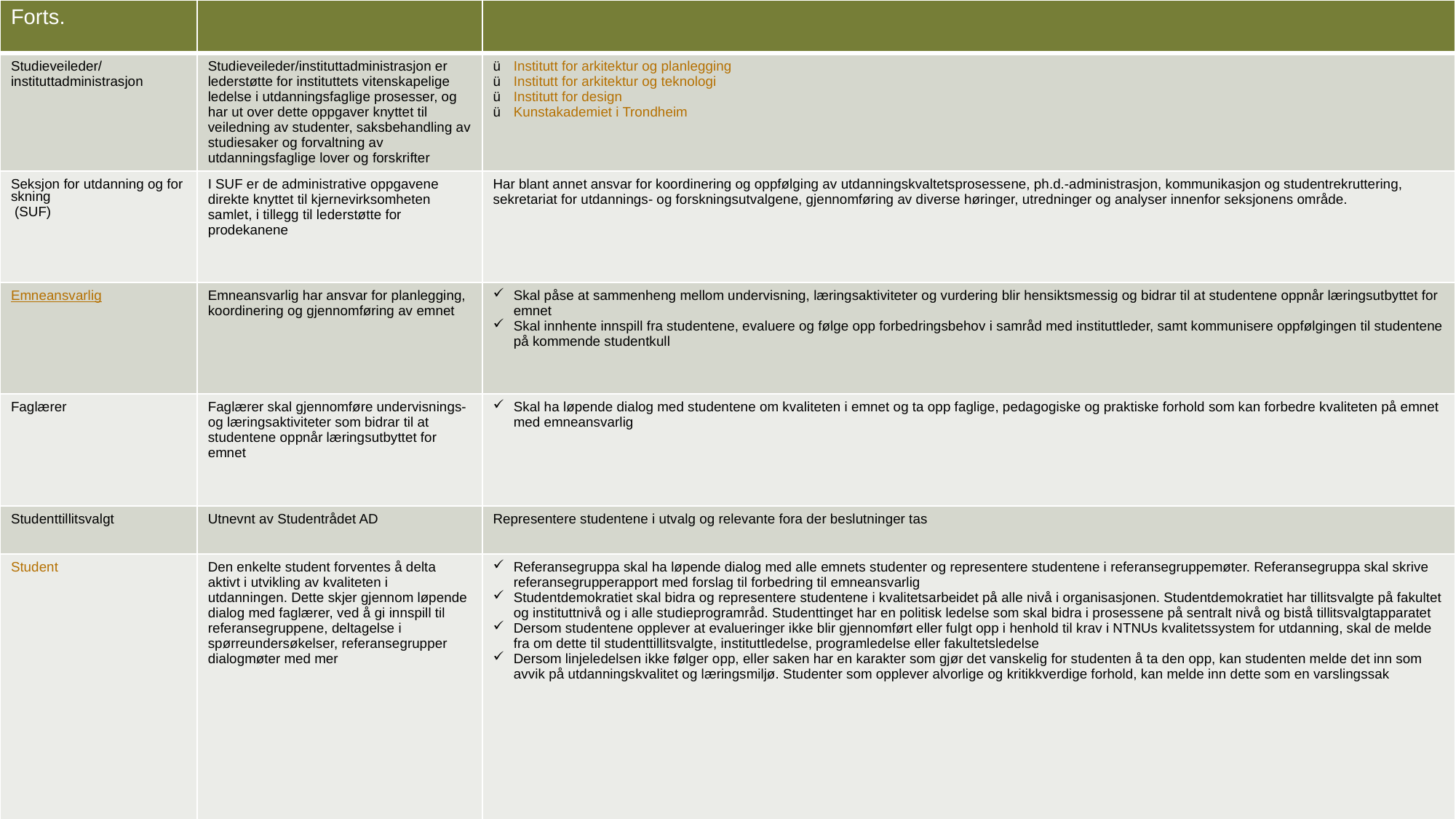

| Forts. |  |  |
| --- | --- | --- |
| Studieveileder/ instituttadministrasjon | Studieveileder/instituttadministrasjon er lederstøtte for instituttets vitenskapelige ledelse i utdanningsfaglige prosesser, og har ut over dette oppgaver knyttet til veiledning av studenter, saksbehandling av studiesaker og forvaltning av utdanningsfaglige lover og forskrifter | Institutt for arkitektur og planlegging Institutt for arkitektur og teknologi Institutt for design Kunstakademiet i Trondheim |
| Seksjon for utdanning og forskning (SUF) | I SUF er de administrative oppgavene direkte knyttet til kjernevirksomheten samlet, i tillegg til lederstøtte for prodekanene | Har blant annet ansvar for koordinering og oppfølging av utdanningskvaltetsprosessene, ph.d.-administrasjon, kommunikasjon og studentrekruttering, sekretariat for utdannings- og forskningsutvalgene, gjennomføring av diverse høringer, utredninger og analyser innenfor seksjonens område. |
| Emneansvarlig | Emneansvarlig har ansvar for planlegging, koordinering og gjennomføring av emnet | Skal påse at sammenheng mellom undervisning, læringsaktiviteter og vurdering blir hensiktsmessig og bidrar til at studentene oppnår læringsutbyttet for emnet Skal innhente innspill fra studentene, evaluere og følge opp forbedringsbehov i samråd med instituttleder, samt kommunisere oppfølgingen til studentene på kommende studentkull |
| Faglærer | Faglærer skal gjennomføre undervisnings- og læringsaktiviteter som bidrar til at studentene oppnår læringsutbyttet for emnet | Skal ha løpende dialog med studentene om kvaliteten i emnet og ta opp faglige, pedagogiske og praktiske forhold som kan forbedre kvaliteten på emnet med emneansvarlig |
| Studenttillitsvalgt | Utnevnt av Studentrådet AD | Representere studentene i utvalg og relevante fora der beslutninger tas |
| Student | Den enkelte student forventes å delta aktivt i utvikling av kvaliteten i utdanningen. Dette skjer gjennom løpende dialog med faglærer, ved å gi innspill til referansegruppene, deltagelse i spørreundersøkelser, referansegrupper dialogmøter med mer | Referansegruppa skal ha løpende dialog med alle emnets studenter og representere studentene i referansegruppemøter. Referansegruppa skal skrive referansegrupperapport med forslag til forbedring til emneansvarlig Studentdemokratiet skal bidra og representere studentene i kvalitetsarbeidet på alle nivå i organisasjonen. Studentdemokratiet har tillitsvalgte på fakultet og instituttnivå og i alle studieprogramråd. Studenttinget har en politisk ledelse som skal bidra i prosessene på sentralt nivå og bistå tillitsvalgtapparatet Dersom studentene opplever at evalueringer ikke blir gjennomført eller fulgt opp i henhold til krav i NTNUs kvalitetssystem for utdanning, skal de melde fra om dette til studenttillitsvalgte, instituttledelse, programledelse eller fakultetsledelse Dersom linjeledelsen ikke følger opp, eller saken har en karakter som gjør det vanskelig for studenten å ta den opp, kan studenten melde det inn som avvik på utdanningskvalitet og læringsmiljø. Studenter som opplever alvorlige og kritikkverdige forhold, kan melde inn dette som en varslingssak |
17